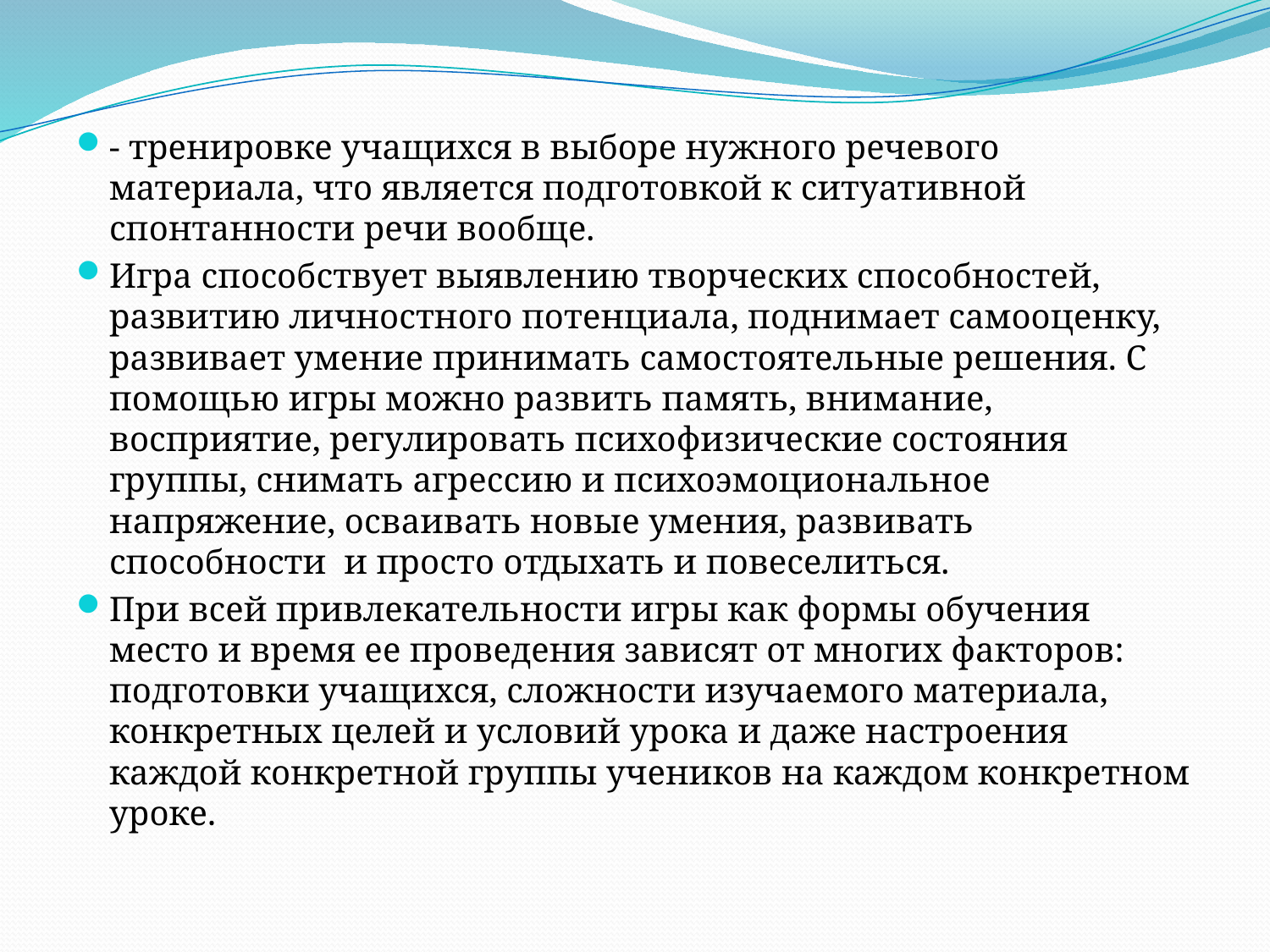

- тренировке учащихся в выборе нужного речевого материала, что является подготовкой к ситуативной спонтанности речи вообще.
Игра способствует выявлению творческих способностей, развитию личностного потенциала, поднимает самооценку, развивает умение принимать самостоятельные решения. С помощью игры можно развить память, внимание, восприятие, регулировать психофизические состояния группы, снимать агрессию и психоэмоциональное напряжение, осваивать новые умения, развивать способности  и просто отдыхать и повеселиться.
При всей привлекательности игры как формы обучения место и время ее проведения зависят от многих факторов: подготовки учащихся, сложности изучаемого материала, конкретных целей и условий урока и даже настроения каждой конкретной группы учеников на каждом конкретном уроке.